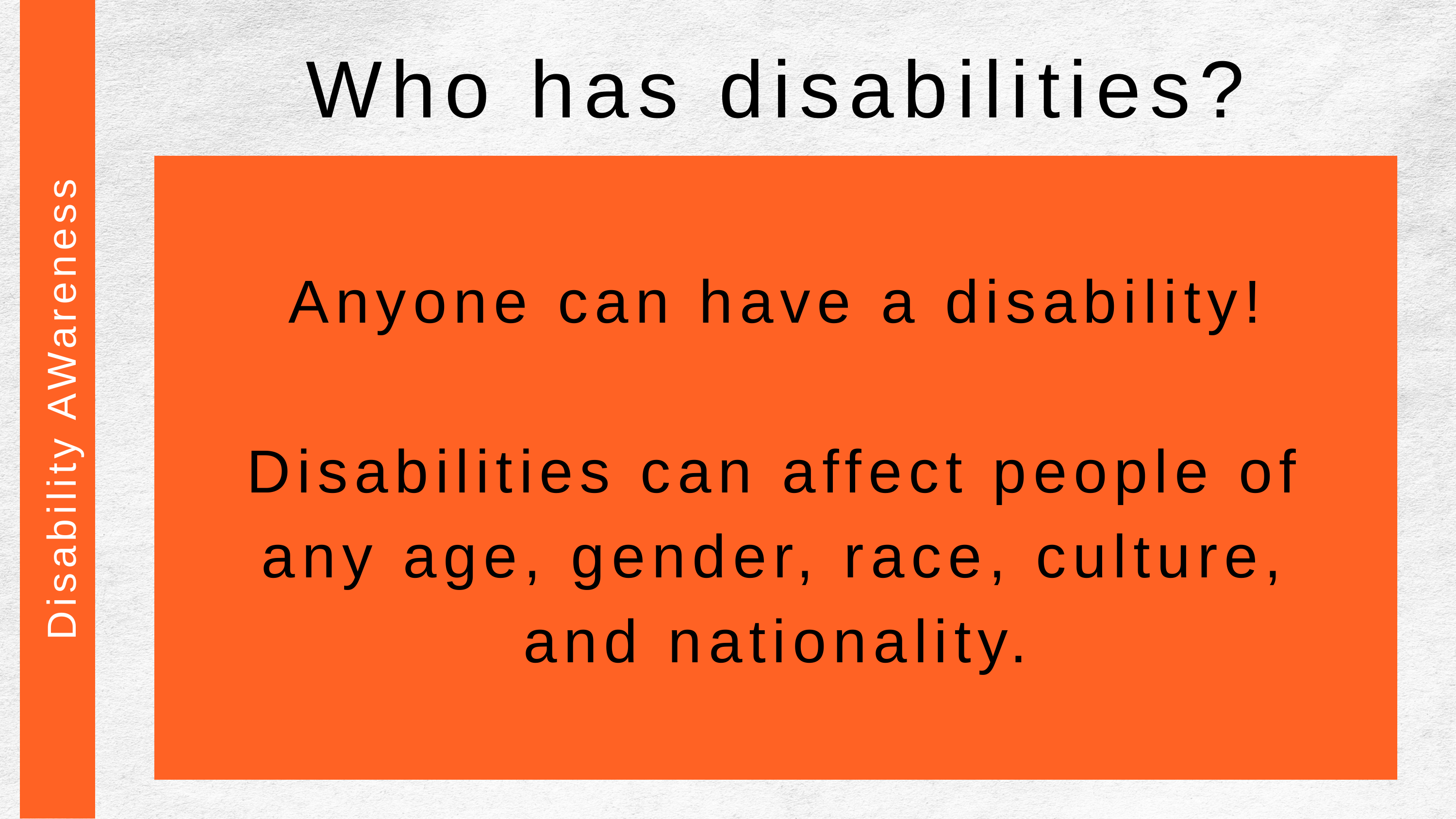

Who has disabilities?

Anyone can have a disability!

Disabilities can affect people of any age, gender, race, culture, and nationality.
 Disability AWareness